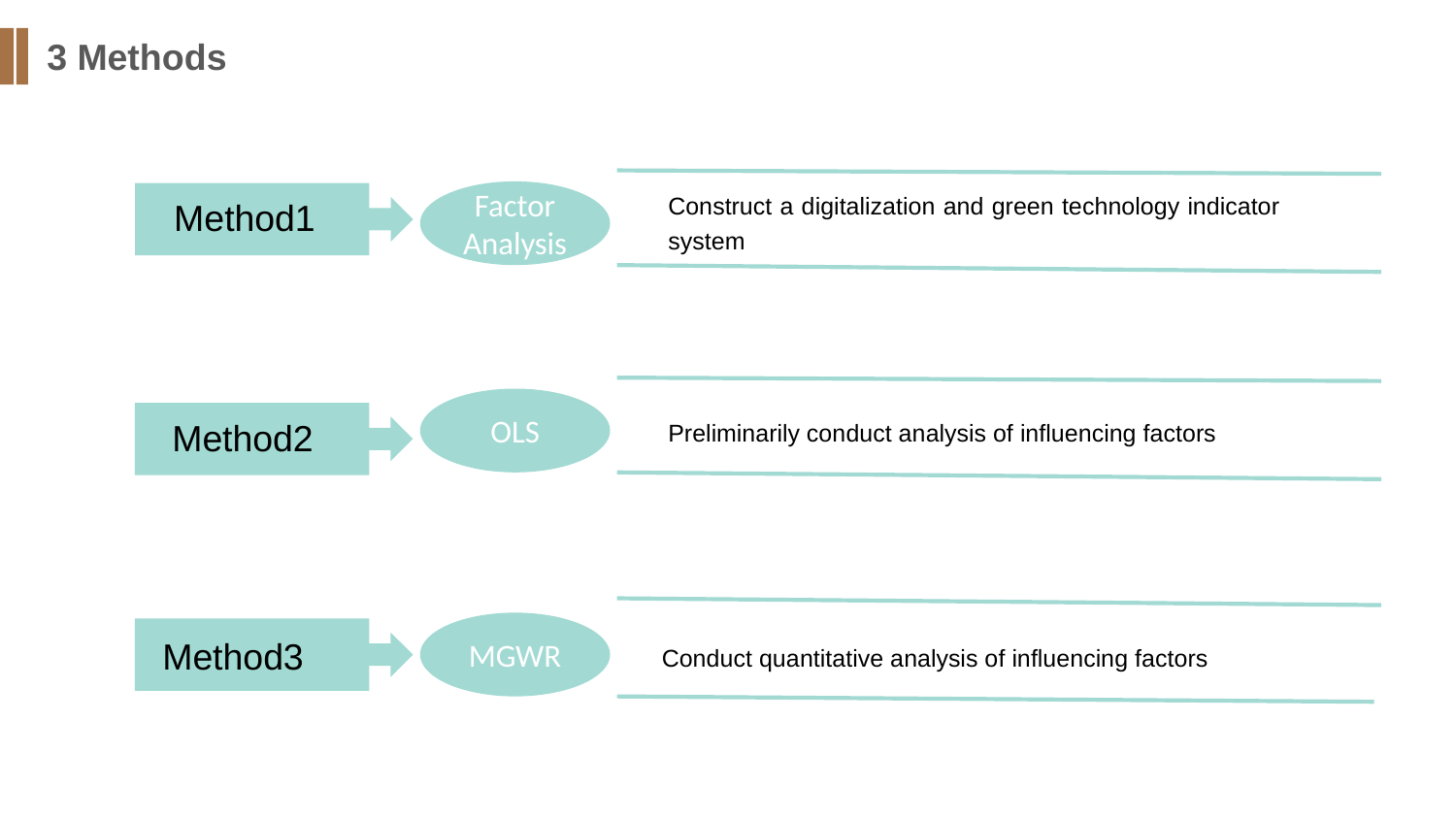

3 Methods

Construct a digitalization and green technology indicator system
Factor Analysis

Method1

OLS

Preliminarily conduct analysis of influencing factors
Method2

MGWR

Method3
Conduct quantitative analysis of influencing factors